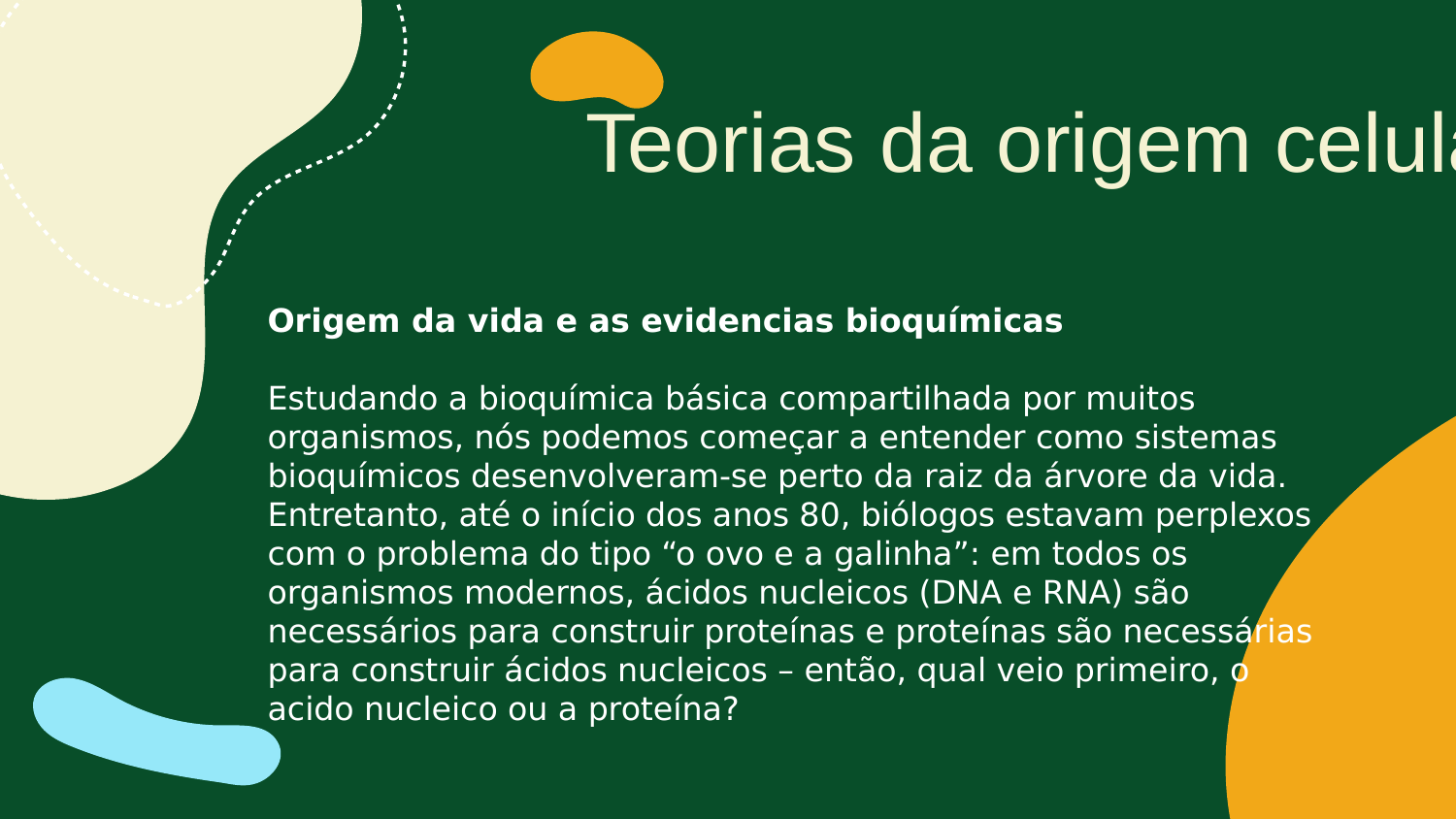

# Teorias da origem celular

Origem da vida e as evidencias bioquímicas
Estudando a bioquímica básica compartilhada por muitos organismos, nós podemos começar a entender como sistemas bioquímicos desenvolveram-se perto da raiz da árvore da vida. Entretanto, até o início dos anos 80, biólogos estavam perplexos com o problema do tipo “o ovo e a galinha”: em todos os organismos modernos, ácidos nucleicos (DNA e RNA) são necessários para construir proteínas e proteínas são necessárias para construir ácidos nucleicos – então, qual veio primeiro, o acido nucleico ou a proteína?